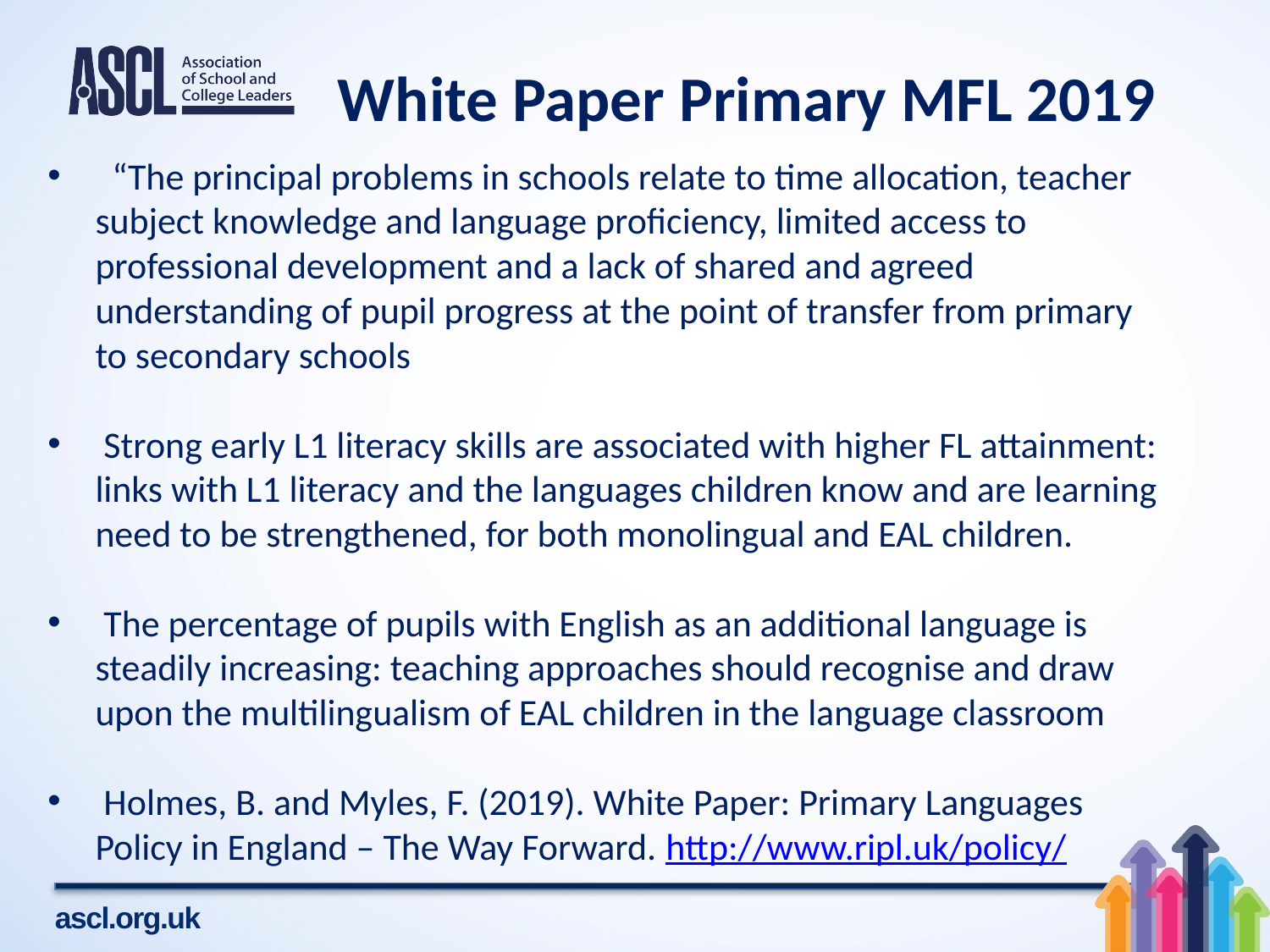

# White Paper Primary MFL 2019
  “The principal problems in schools relate to time allocation, teacher subject knowledge and language proficiency, limited access to professional development and a lack of shared and agreed understanding of pupil progress at the point of transfer from primary to secondary schools

 Strong early L1 literacy skills are associated with higher FL attainment: links with L1 literacy and the languages children know and are learning need to be strengthened, for both monolingual and EAL children.

 The percentage of pupils with English as an additional language is steadily increasing: teaching approaches should recognise and draw upon the multilingualism of EAL children in the language classroom

 Holmes, B. and Myles, F. (2019). White Paper: Primary Languages Policy in England – The Way Forward. http://www.ripl.uk/policy/